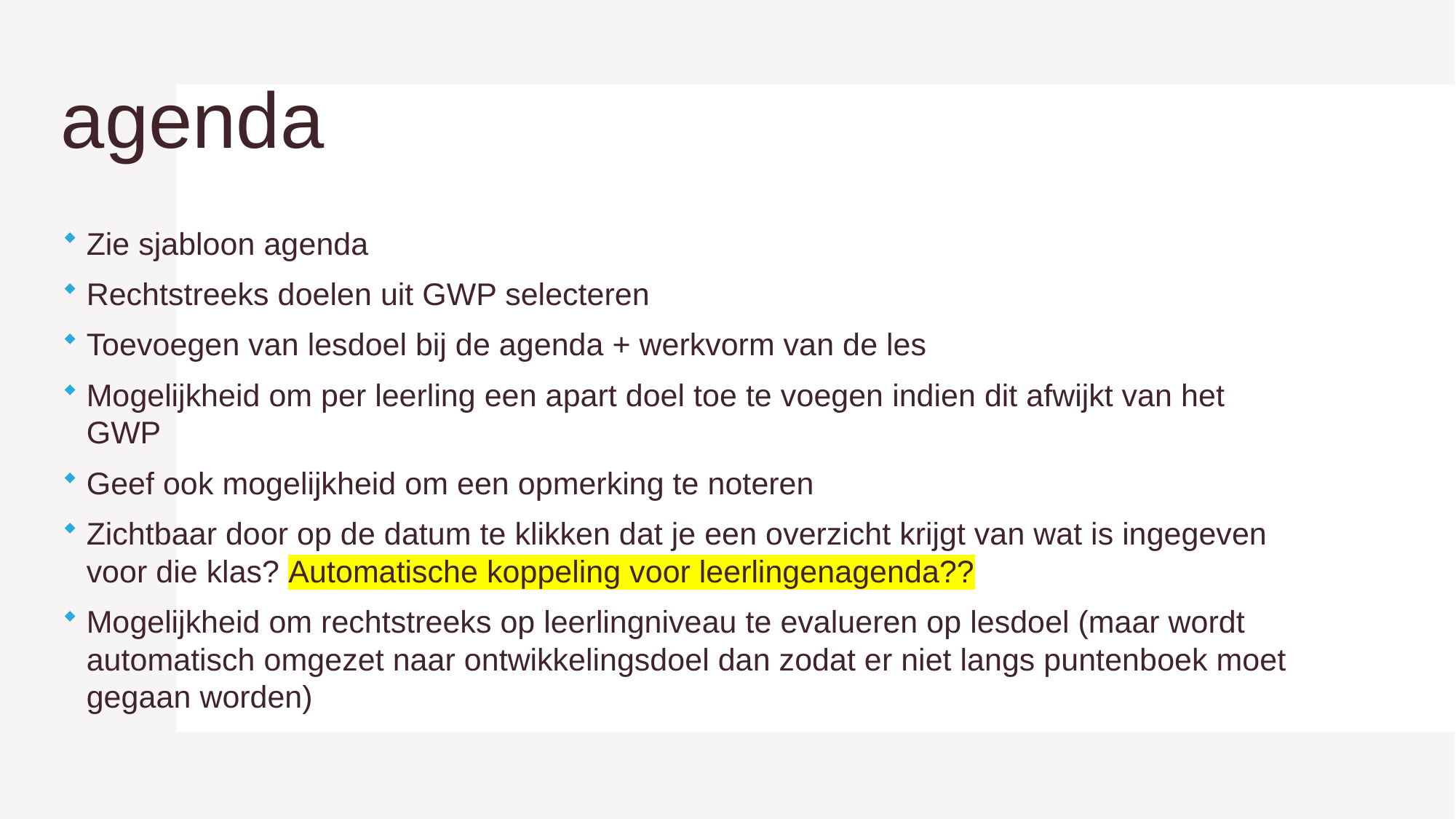

# agenda
Zie sjabloon agenda
Rechtstreeks doelen uit GWP selecteren
Toevoegen van lesdoel bij de agenda + werkvorm van de les
Mogelijkheid om per leerling een apart doel toe te voegen indien dit afwijkt van het GWP
Geef ook mogelijkheid om een opmerking te noteren
Zichtbaar door op de datum te klikken dat je een overzicht krijgt van wat is ingegeven voor die klas? Automatische koppeling voor leerlingenagenda??
Mogelijkheid om rechtstreeks op leerlingniveau te evalueren op lesdoel (maar wordt automatisch omgezet naar ontwikkelingsdoel dan zodat er niet langs puntenboek moet gegaan worden)